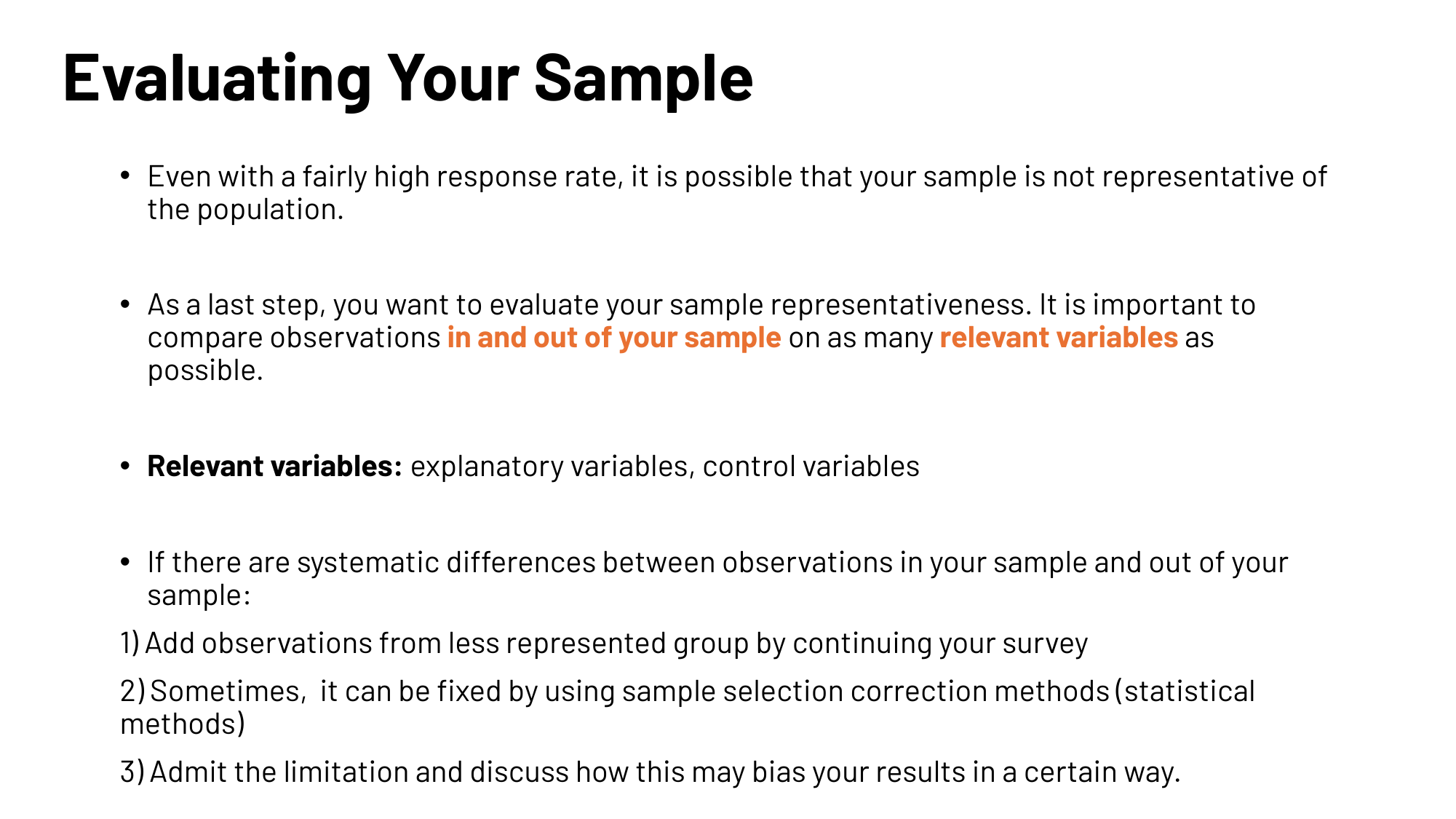

# Evaluating Your Sample
Even with a fairly high response rate, it is possible that your sample is not representative of the population.

As a last step, you want to evaluate your sample representativeness. It is important to compare observations in and out of your sample on as many relevant variables as possible.

Relevant variables: explanatory variables, control variables

If there are systematic differences between observations in your sample and out of your sample:
1) Add observations from less represented group by continuing your survey
2) Sometimes,  it can be fixed by using sample selection correction methods (statistical methods)
3) Admit the limitation and discuss how this may bias your results in a certain way.